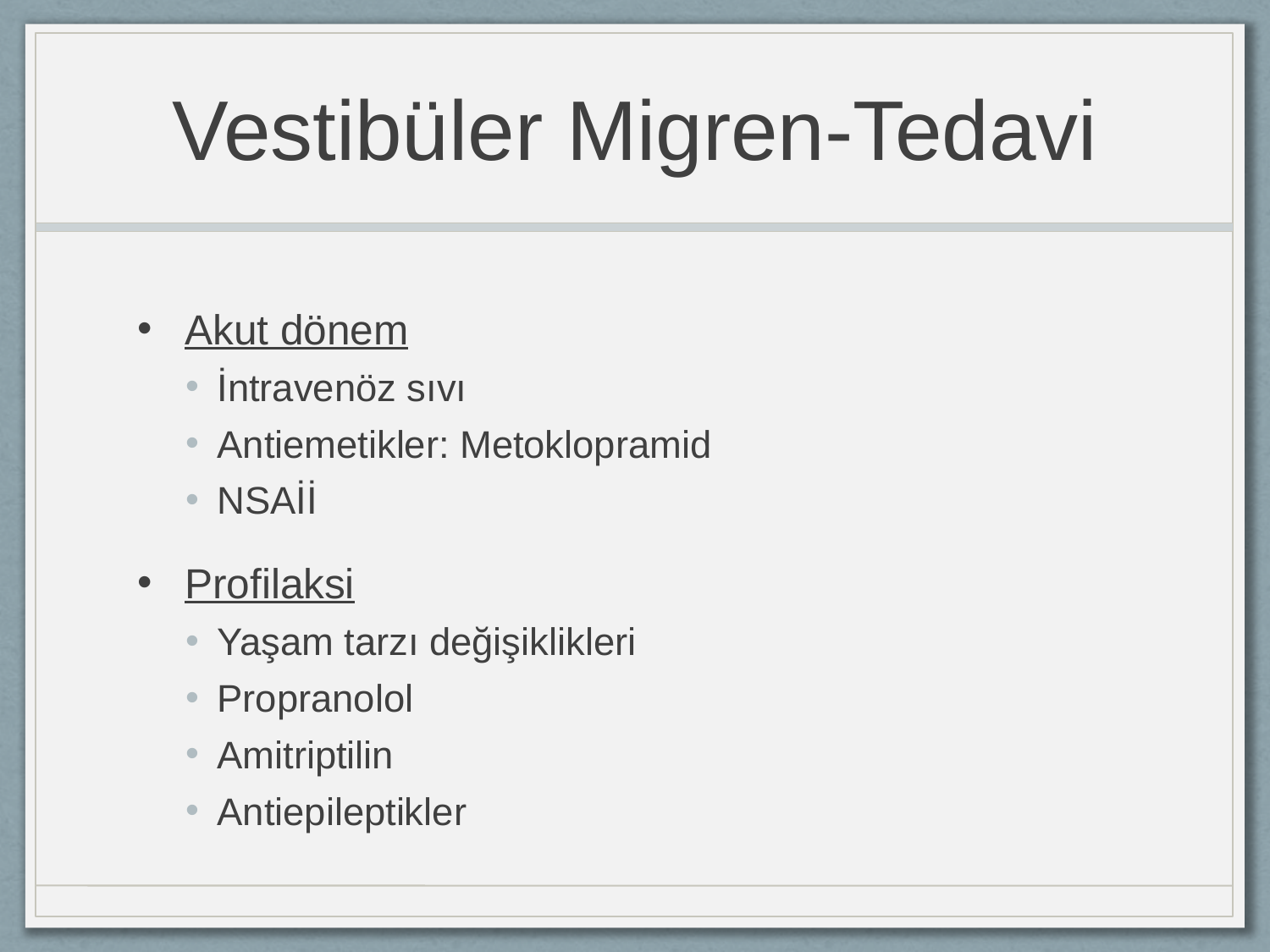

# Vestibüler Migren-Tedavi
Akut dönem
İntravenöz sıvı
Antiemetikler: Metoklopramid
NSAİİ
Profilaksi
Yaşam tarzı değişiklikleri
Propranolol
Amitriptilin
Antiepileptikler